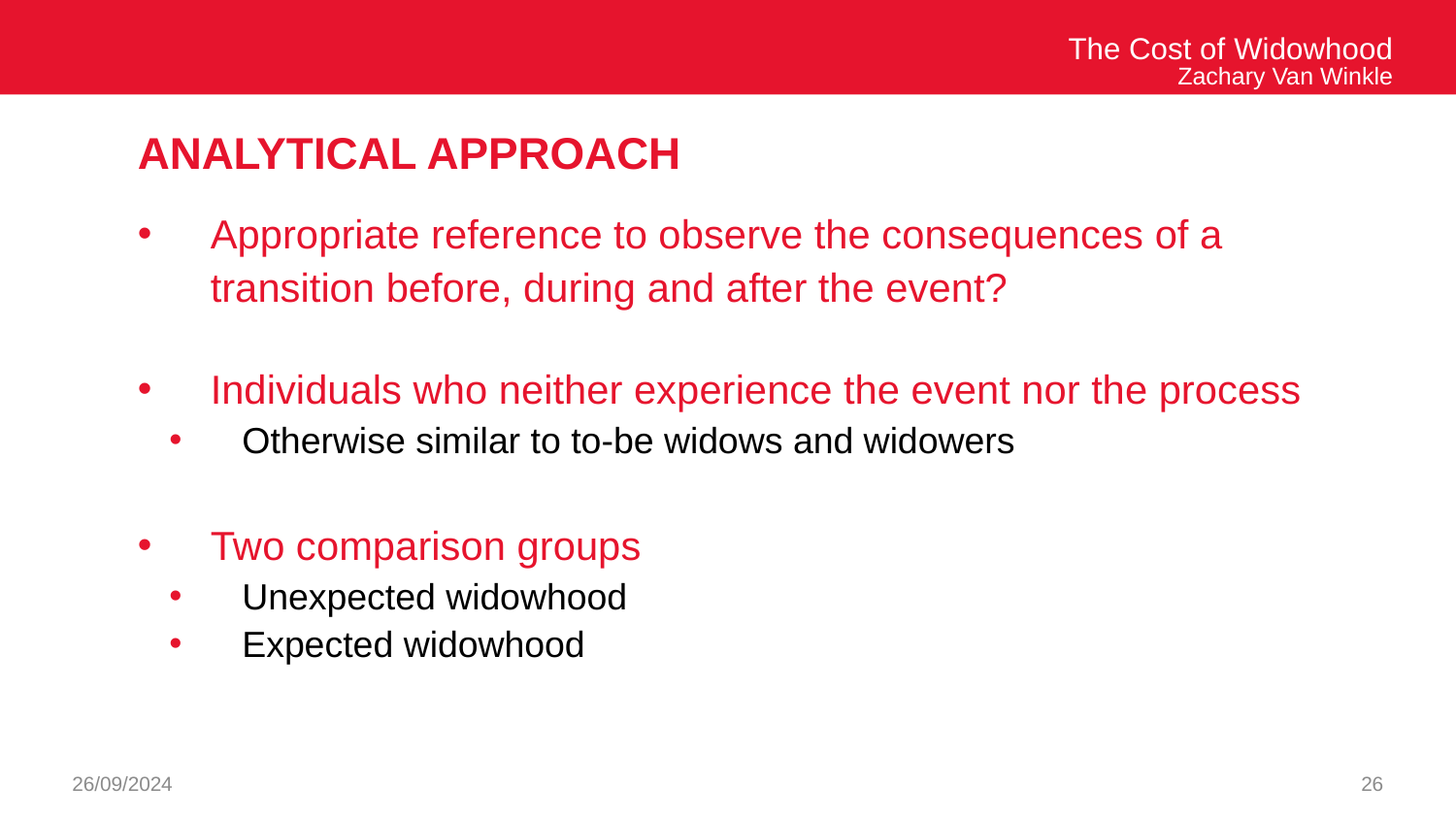

The Cost of Widowhood
Zachary Van Winkle
# Analytical approach
Appropriate reference to observe the consequences of a transition before, during and after the event?

Individuals who neither experience the event nor the process
Otherwise similar to to-be widows and widowers

Two comparison groups
Unexpected widowhood
Expected widowhood
26/09/2024
26